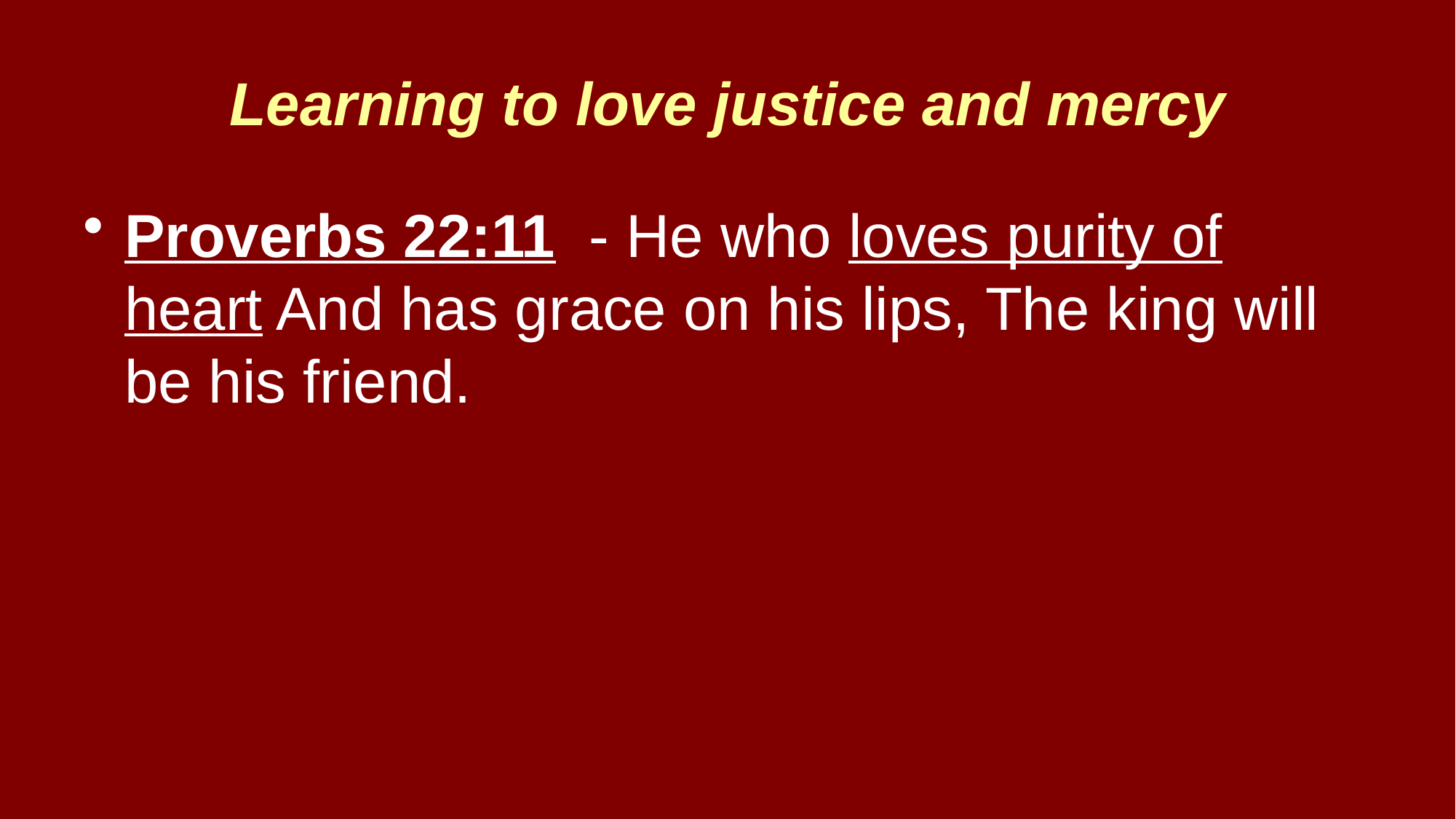

# Learning to love justice and mercy
Proverbs 22:11  - He who loves purity of heart And has grace on his lips, The king will be his friend.